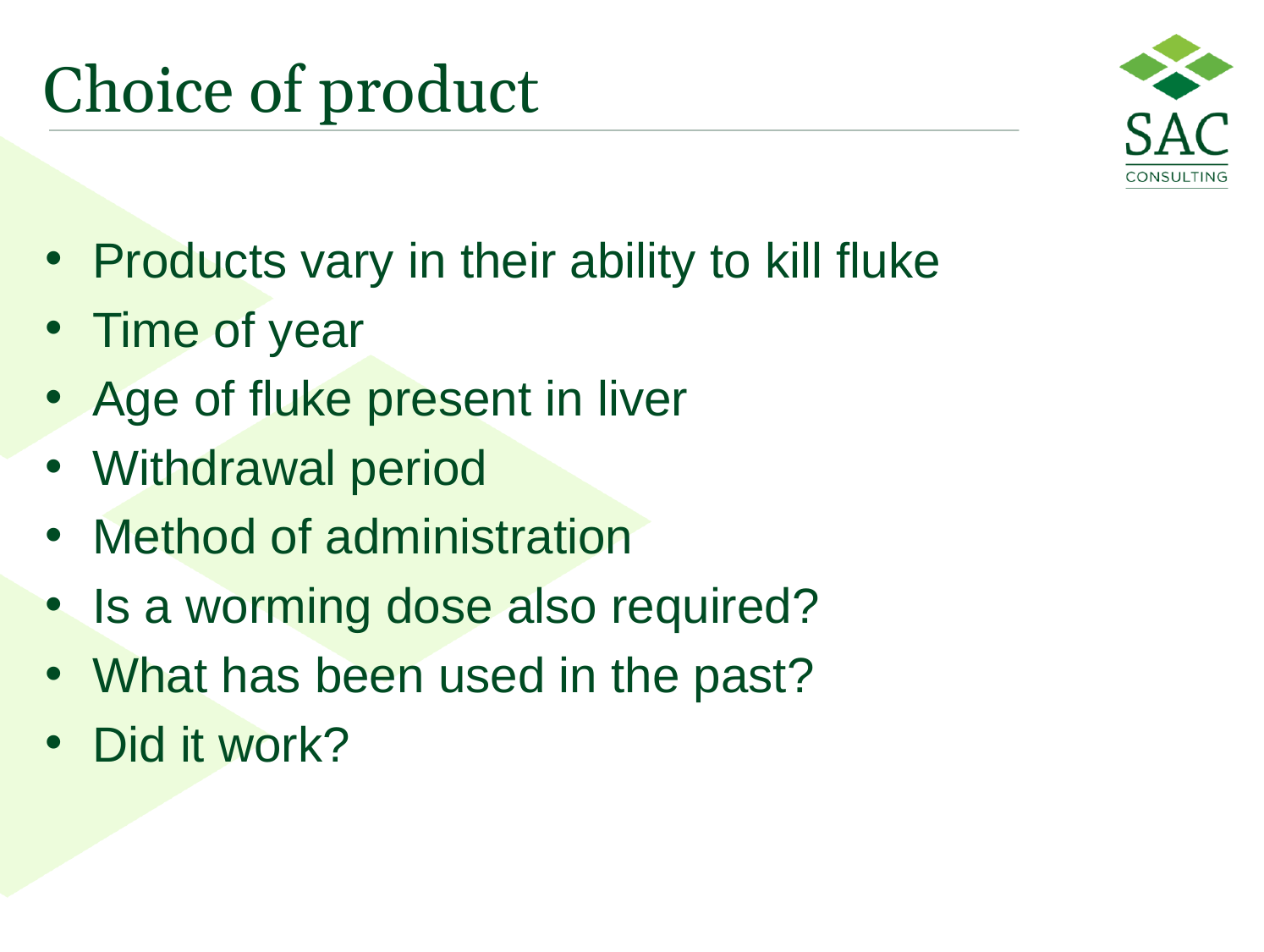

# Choice of product
Products vary in their ability to kill fluke
Time of year
Age of fluke present in liver
Withdrawal period
Method of administration
Is a worming dose also required?
What has been used in the past?
Did it work?

35